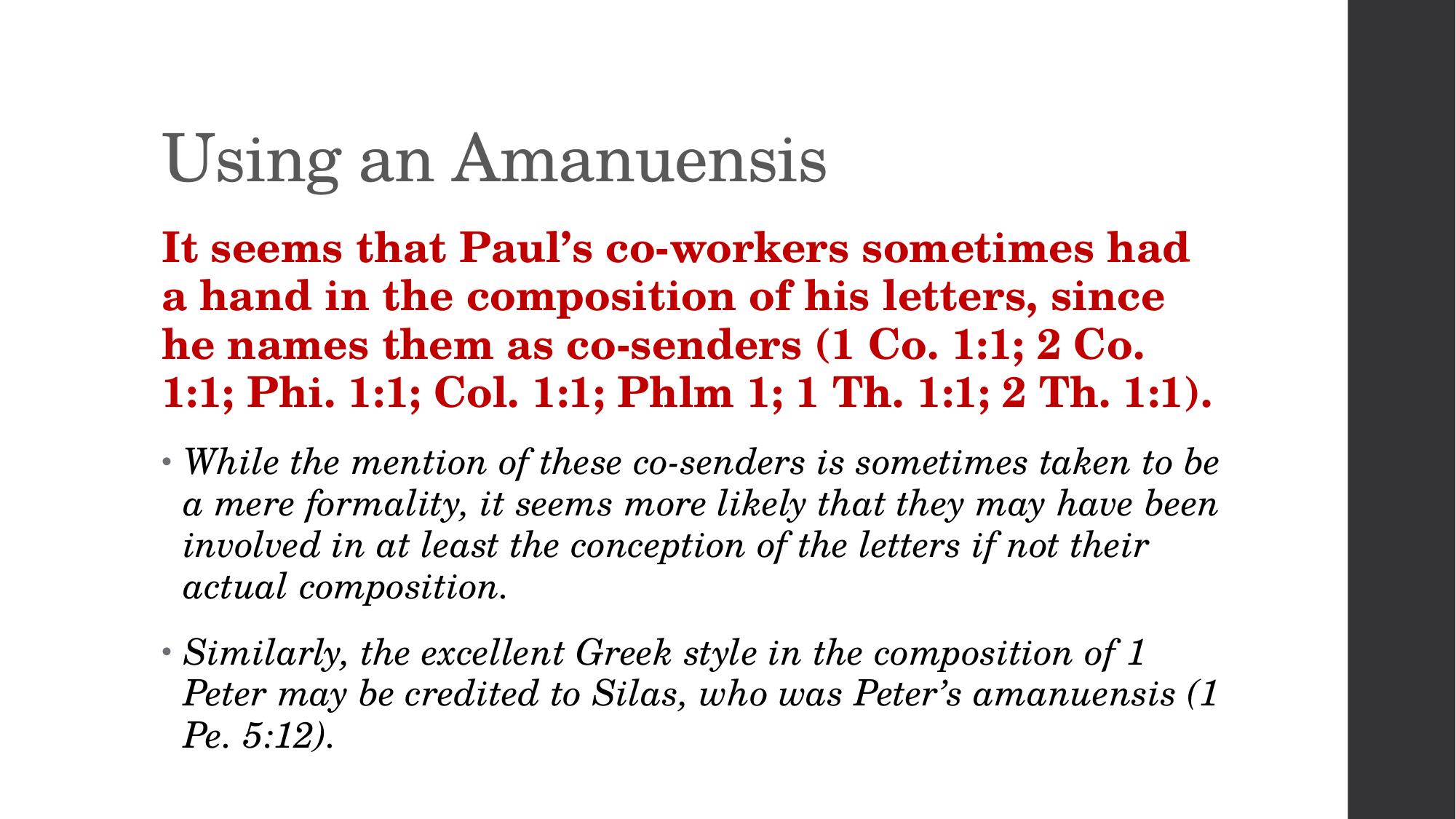

# Using an Amanuensis
It seems that Paul’s co-workers sometimes had a hand in the composition of his letters, since he names them as co-senders (1 Co. 1:1; 2 Co. 1:1; Phi. 1:1; Col. 1:1; Phlm 1; 1 Th. 1:1; 2 Th. 1:1).
While the mention of these co-senders is sometimes taken to be a mere formality, it seems more likely that they may have been involved in at least the conception of the letters if not their actual composition.
Similarly, the excellent Greek style in the composition of 1 Peter may be credited to Silas, who was Peter’s amanuensis (1 Pe. 5:12).